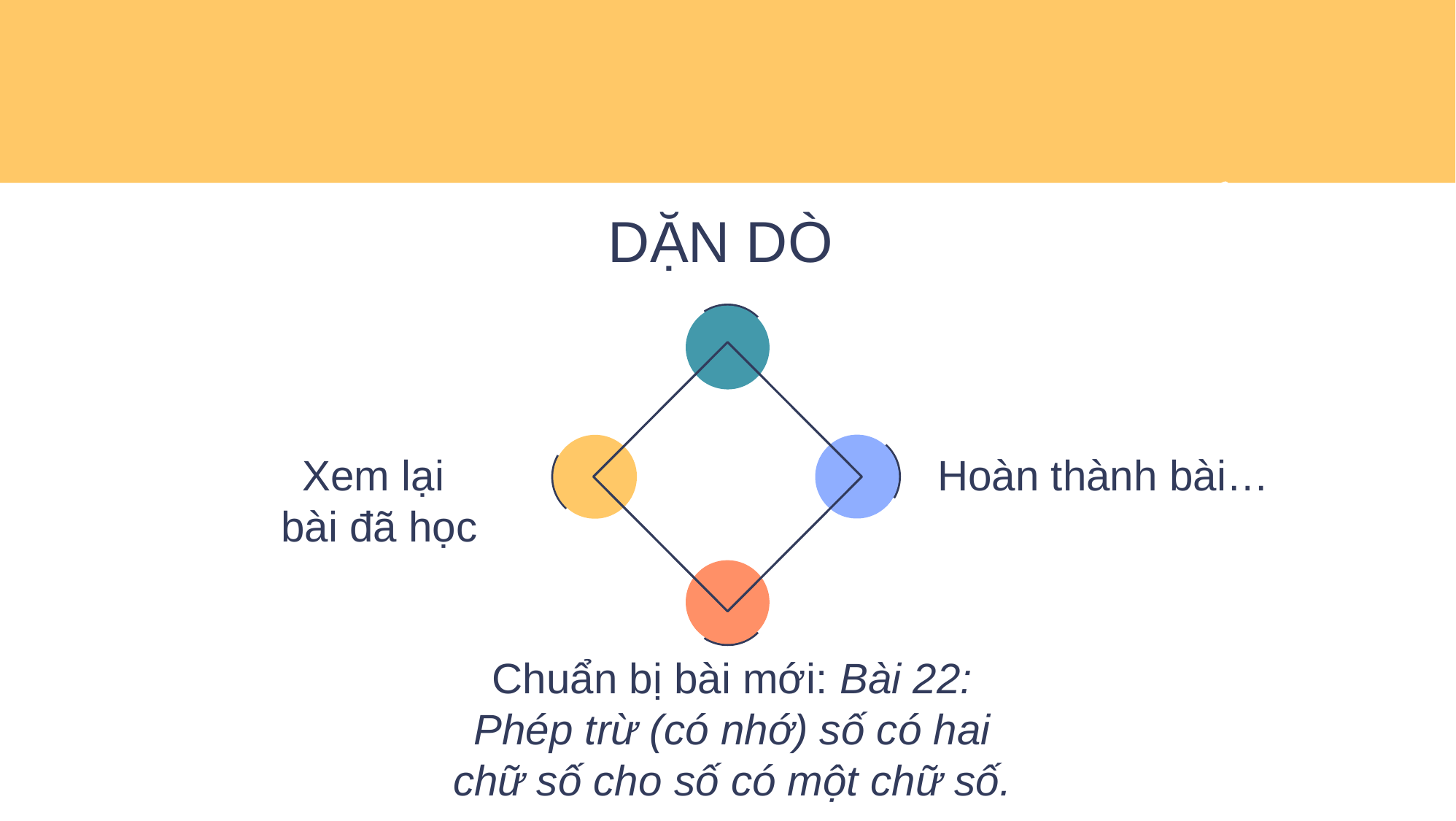

# DẶN DÒ

Xem lại
bài đã học
Hoàn thành bài…

Chuẩn bị bài mới: Bài 22: Phép trừ (có nhớ) số có hai chữ số cho số có một chữ số.